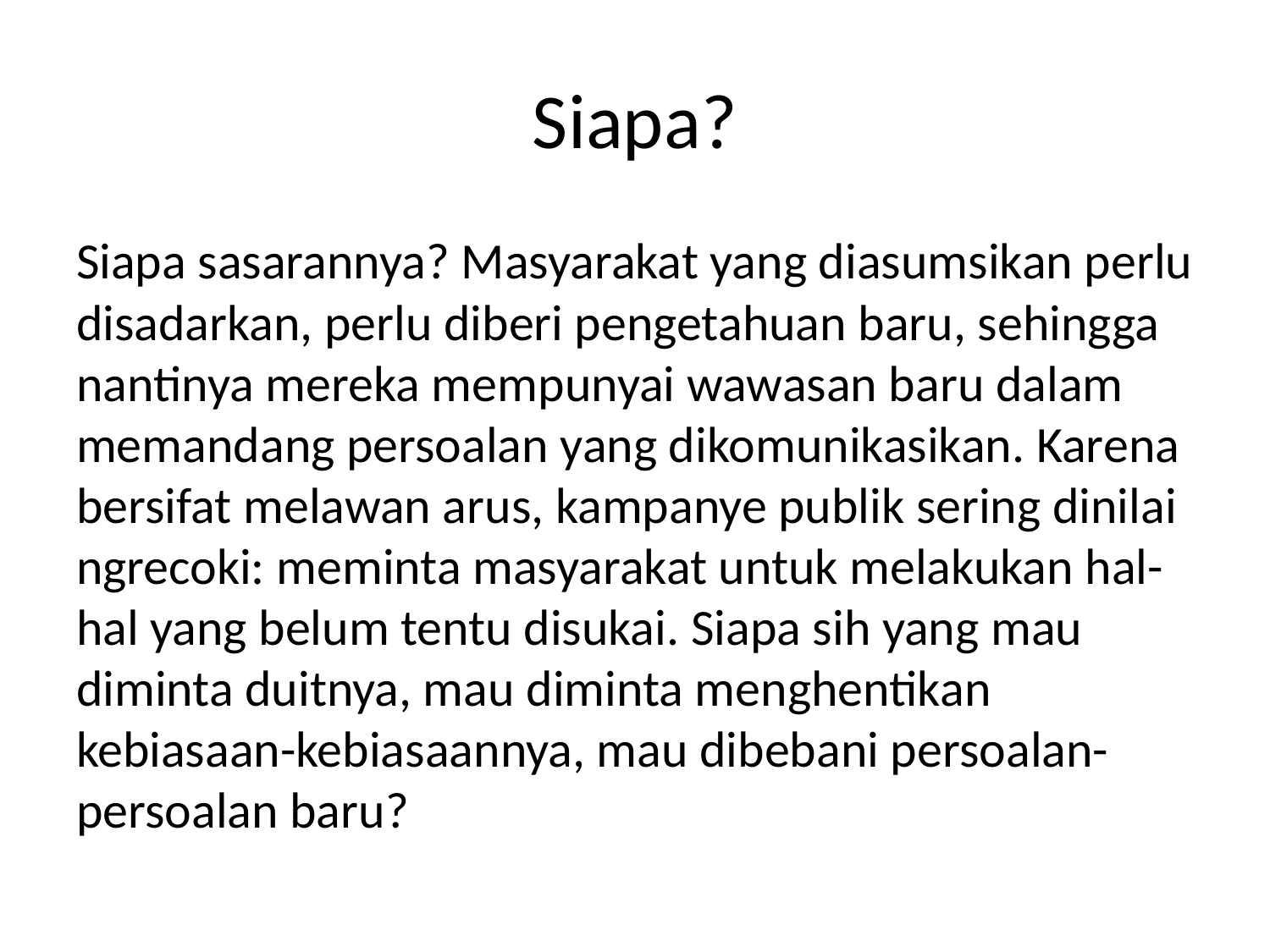

# Siapa?
Siapa sasarannya? Masyarakat yang diasumsikan perlu disadarkan, perlu diberi pengetahuan baru, sehingga nantinya mereka mempunyai wawasan baru dalam memandang persoalan yang dikomunikasikan. Karena bersifat melawan arus, kampanye publik sering dinilai ngrecoki: meminta masyarakat untuk melakukan hal-hal yang belum tentu disukai. Siapa sih yang mau diminta duitnya, mau diminta menghentikan kebiasaan-kebiasaannya, mau dibebani persoalan-persoalan baru?